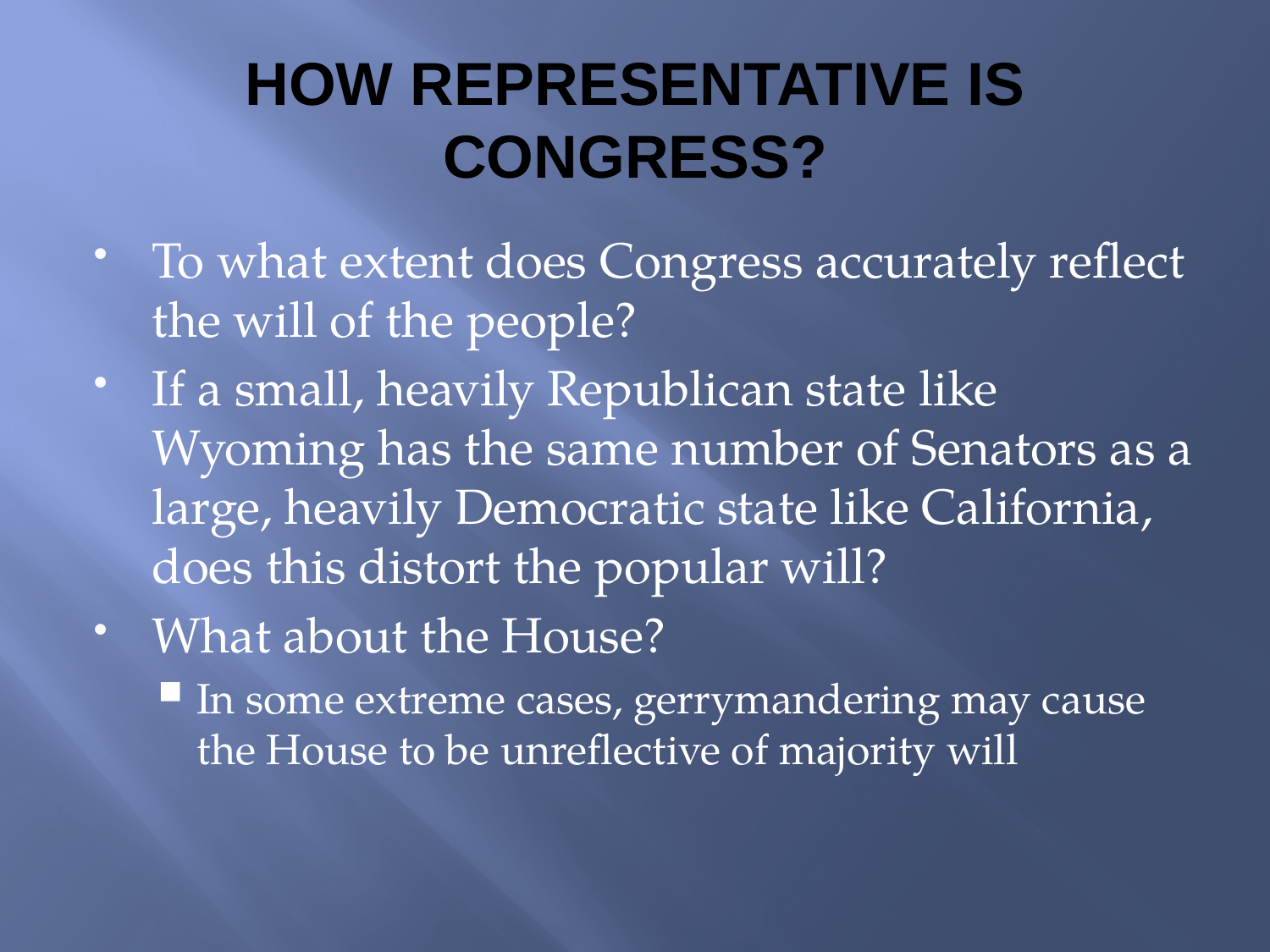

# HOW REPRESENTATIVE IS CONGRESS?
To what extent does Congress accurately reflect the will of the people?
If a small, heavily Republican state like Wyoming has the same number of Senators as a large, heavily Democratic state like California, does this distort the popular will?
What about the House?
In some extreme cases, gerrymandering may cause the House to be unreflective of majority will